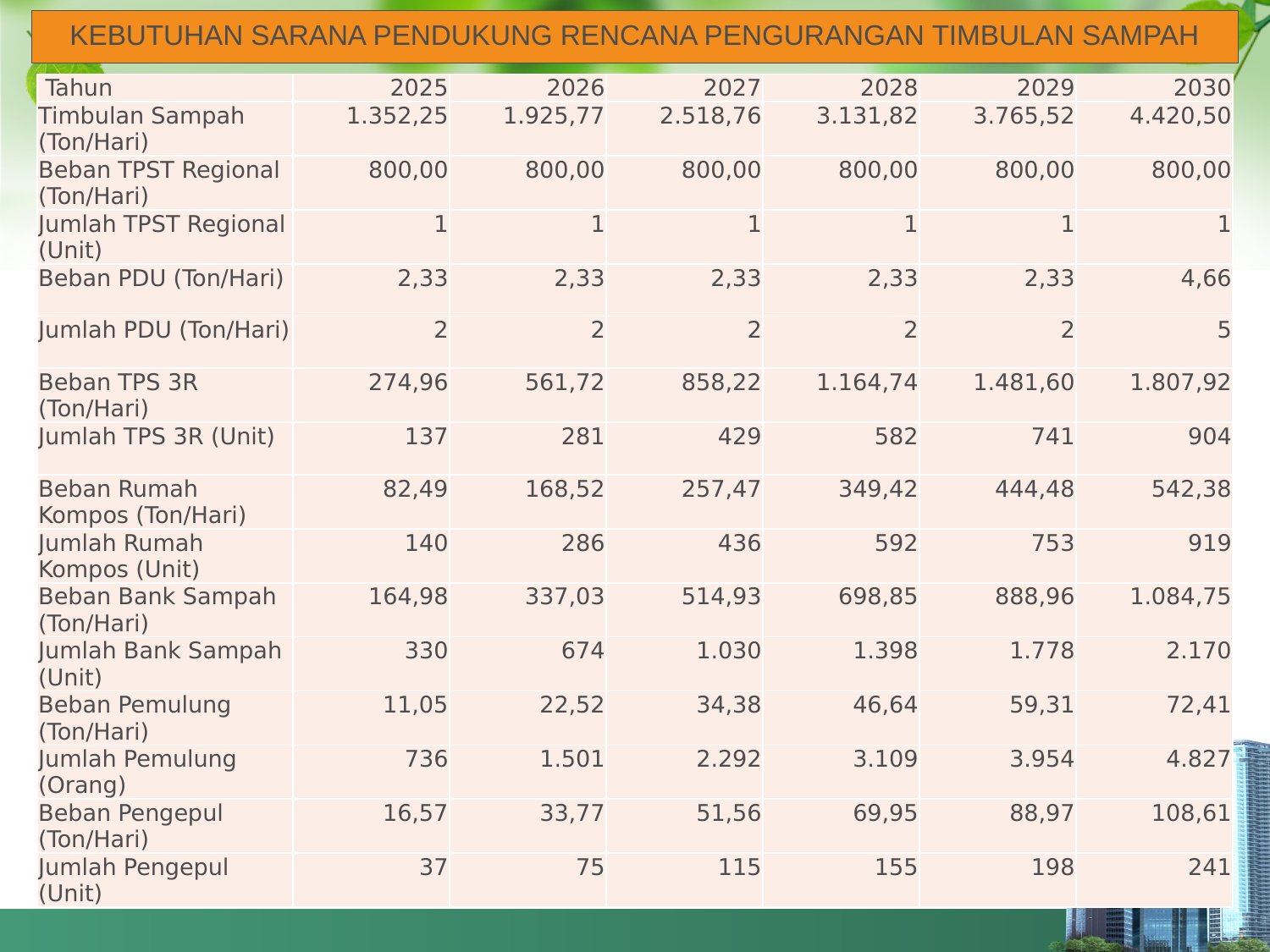

KEBUTUHAN SARANA PENDUKUNG RENCANA PENGURANGAN TIMBULAN SAMPAH
| Tahun | 2025 | 2026 | 2027 | 2028 | 2029 | 2030 |
| --- | --- | --- | --- | --- | --- | --- |
| Timbulan Sampah (Ton/Hari) | 1.352,25 | 1.925,77 | 2.518,76 | 3.131,82 | 3.765,52 | 4.420,50 |
| Beban TPST Regional (Ton/Hari) | 800,00 | 800,00 | 800,00 | 800,00 | 800,00 | 800,00 |
| Jumlah TPST Regional (Unit) | 1 | 1 | 1 | 1 | 1 | 1 |
| Beban PDU (Ton/Hari) | 2,33 | 2,33 | 2,33 | 2,33 | 2,33 | 4,66 |
| Jumlah PDU (Ton/Hari) | 2 | 2 | 2 | 2 | 2 | 5 |
| Beban TPS 3R (Ton/Hari) | 274,96 | 561,72 | 858,22 | 1.164,74 | 1.481,60 | 1.807,92 |
| Jumlah TPS 3R (Unit) | 137 | 281 | 429 | 582 | 741 | 904 |
| Beban Rumah Kompos (Ton/Hari) | 82,49 | 168,52 | 257,47 | 349,42 | 444,48 | 542,38 |
| Jumlah Rumah Kompos (Unit) | 140 | 286 | 436 | 592 | 753 | 919 |
| Beban Bank Sampah (Ton/Hari) | 164,98 | 337,03 | 514,93 | 698,85 | 888,96 | 1.084,75 |
| Jumlah Bank Sampah (Unit) | 330 | 674 | 1.030 | 1.398 | 1.778 | 2.170 |
| Beban Pemulung (Ton/Hari) | 11,05 | 22,52 | 34,38 | 46,64 | 59,31 | 72,41 |
| Jumlah Pemulung (Orang) | 736 | 1.501 | 2.292 | 3.109 | 3.954 | 4.827 |
| Beban Pengepul (Ton/Hari) | 16,57 | 33,77 | 51,56 | 69,95 | 88,97 | 108,61 |
| Jumlah Pengepul (Unit) | 37 | 75 | 115 | 155 | 198 | 241 |